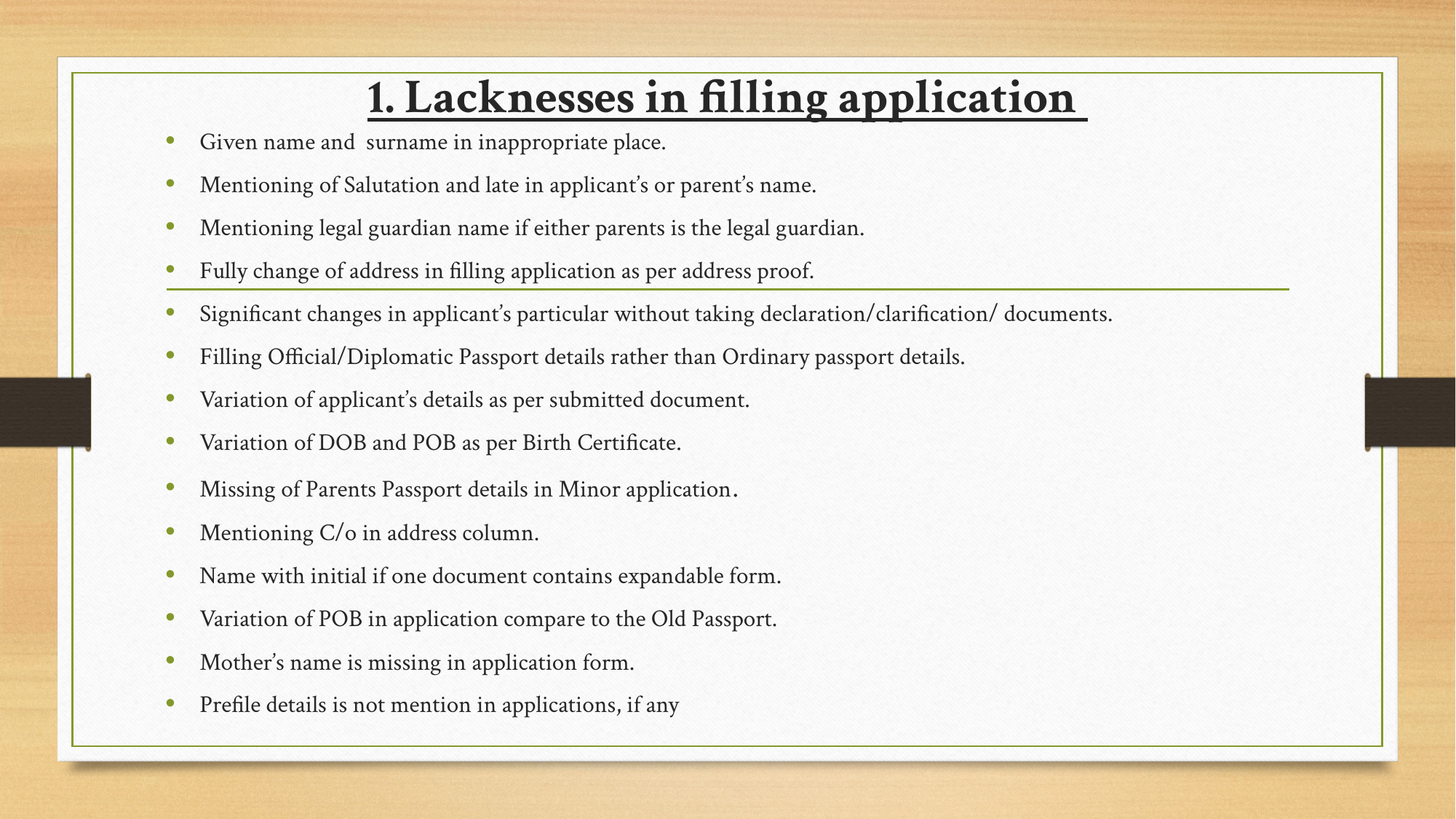

# 1. Lacknesses in filling application
Given name and  surname in inappropriate place.
Mentioning of Salutation and late in applicant’s or parent’s name.
Mentioning legal guardian name if either parents is the legal guardian.
Fully change of address in filling application as per address proof.
Significant changes in applicant’s particular without taking declaration/clarification/ documents.
Filling Official/Diplomatic Passport details rather than Ordinary passport details.
Variation of applicant’s details as per submitted document.
Variation of DOB and POB as per Birth Certificate.
Missing of Parents Passport details in Minor application.
Mentioning C/o in address column.
Name with initial if one document contains expandable form.
Variation of POB in application compare to the Old Passport.
Mother’s name is missing in application form.
Prefile details is not mention in applications, if any